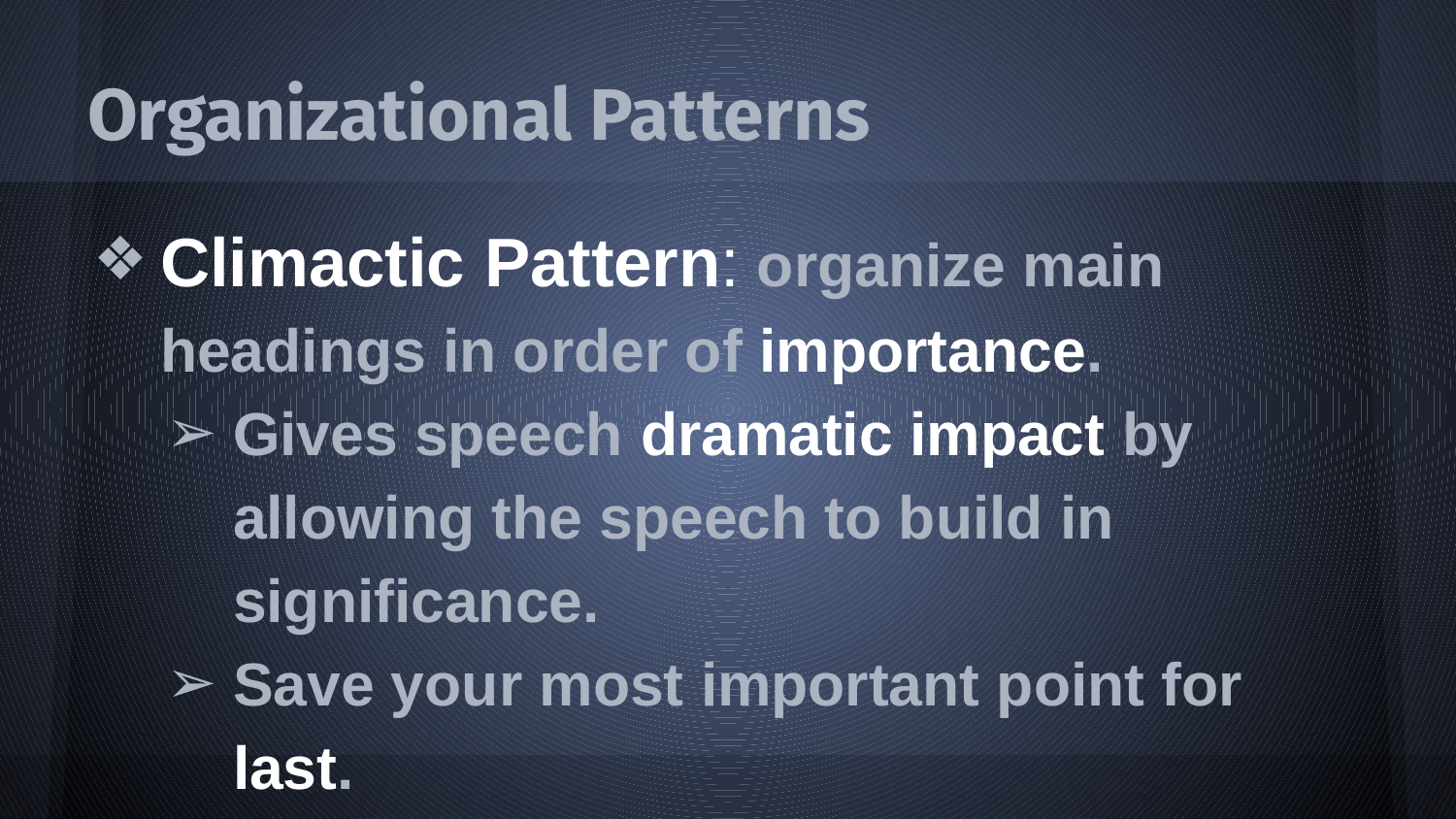

# Organizational Patterns
Climactic Pattern: organize main headings in order of importance.
Gives speech dramatic impact by allowing the speech to build in significance.
Save your most important point for last.